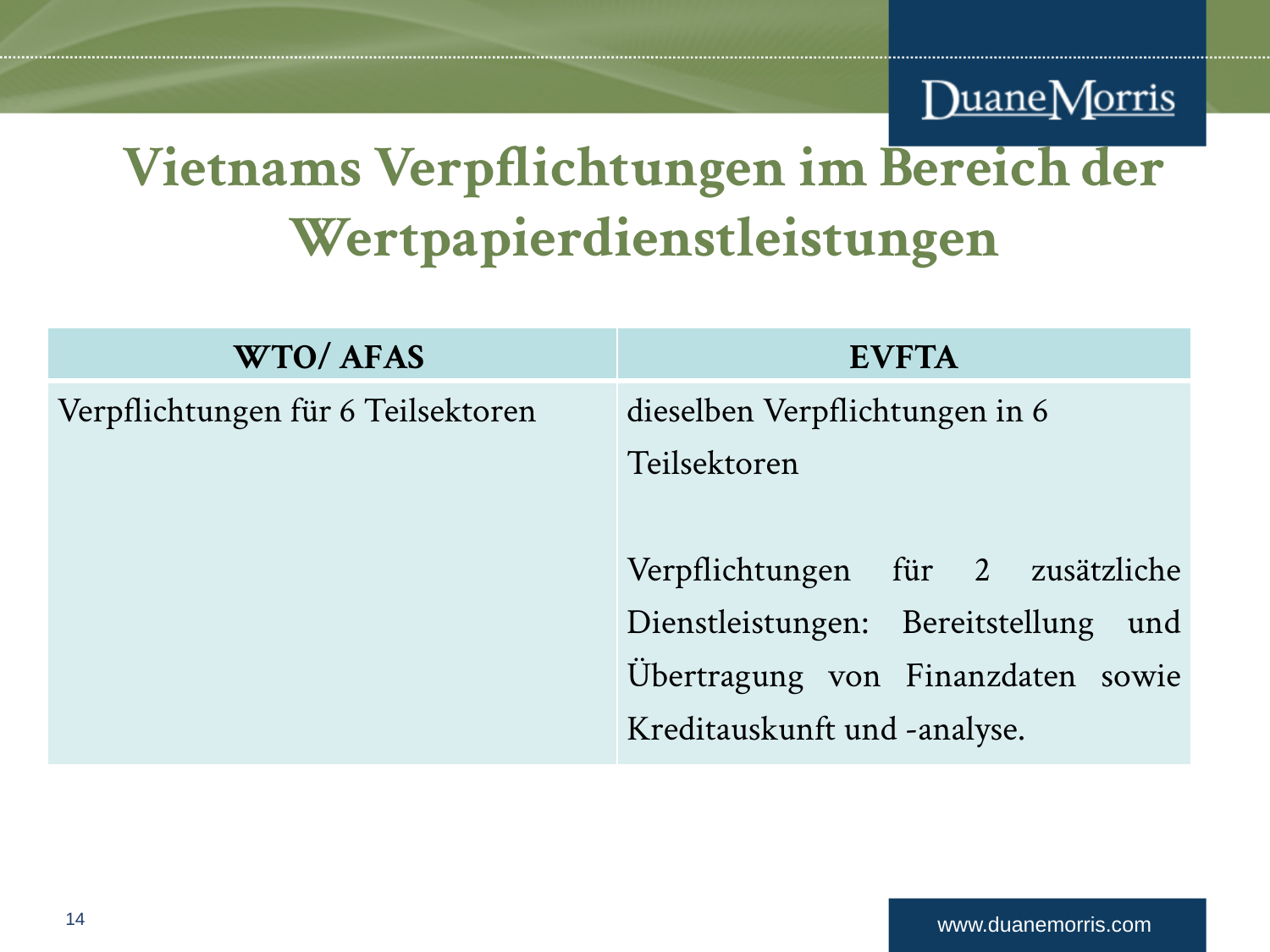

# Vietnams Verpflichtungen im Bereich der Wertpapierdienstleistungen
| WTO/ AFAS | EVFTA |
| --- | --- |
| Verpflichtungen für 6 Teilsektoren | dieselben Verpflichtungen in 6 Teilsektoren  Verpflichtungen für 2 zusätzliche Dienstleistungen: Bereitstellung und Übertragung von Finanzdaten sowie Kreditauskunft und -analyse. |
14